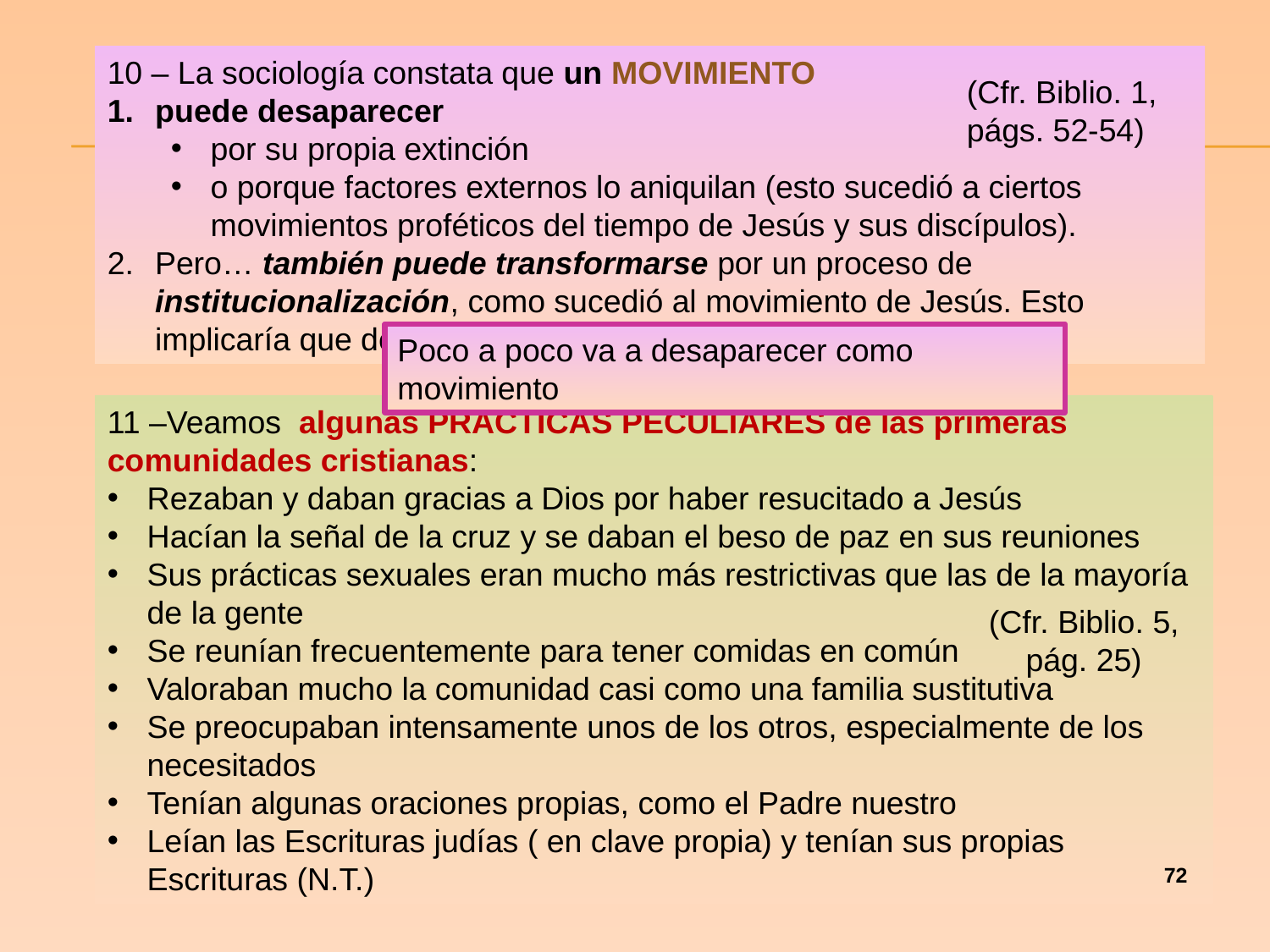

10 – La sociología constata que un MOVIMIENTO
puede desaparecer
por su propia extinción
o porque factores externos lo aniquilan (esto sucedió a ciertos movimientos proféticos del tiempo de Jesús y sus discípulos).
Pero… también puede transformarse por un proceso de institucionalización, como sucedió al movimiento de Jesús. Esto implicaría que desaparece como movimiento.
(Cfr. Biblio. 1, págs. 52-54)
Poco a poco va a desaparecer como movimiento
11 –Veamos  algunas PRÁCTICAS PECULIARES de las primeras comunidades cristianas:
Rezaban y daban gracias a Dios por haber resucitado a Jesús
Hacían la señal de la cruz y se daban el beso de paz en sus reuniones
Sus prácticas sexuales eran mucho más restrictivas que las de la mayoría de la gente
Se reunían frecuentemente para tener comidas en común
Valoraban mucho la comunidad casi como una familia sustitutiva
Se preocupaban intensamente unos de los otros, especialmente de los necesitados
Tenían algunas oraciones propias, como el Padre nuestro
Leían las Escrituras judías ( en clave propia) y tenían sus propias Escrituras (N.T.)
(Cfr. Biblio. 5, pág. 25)
72